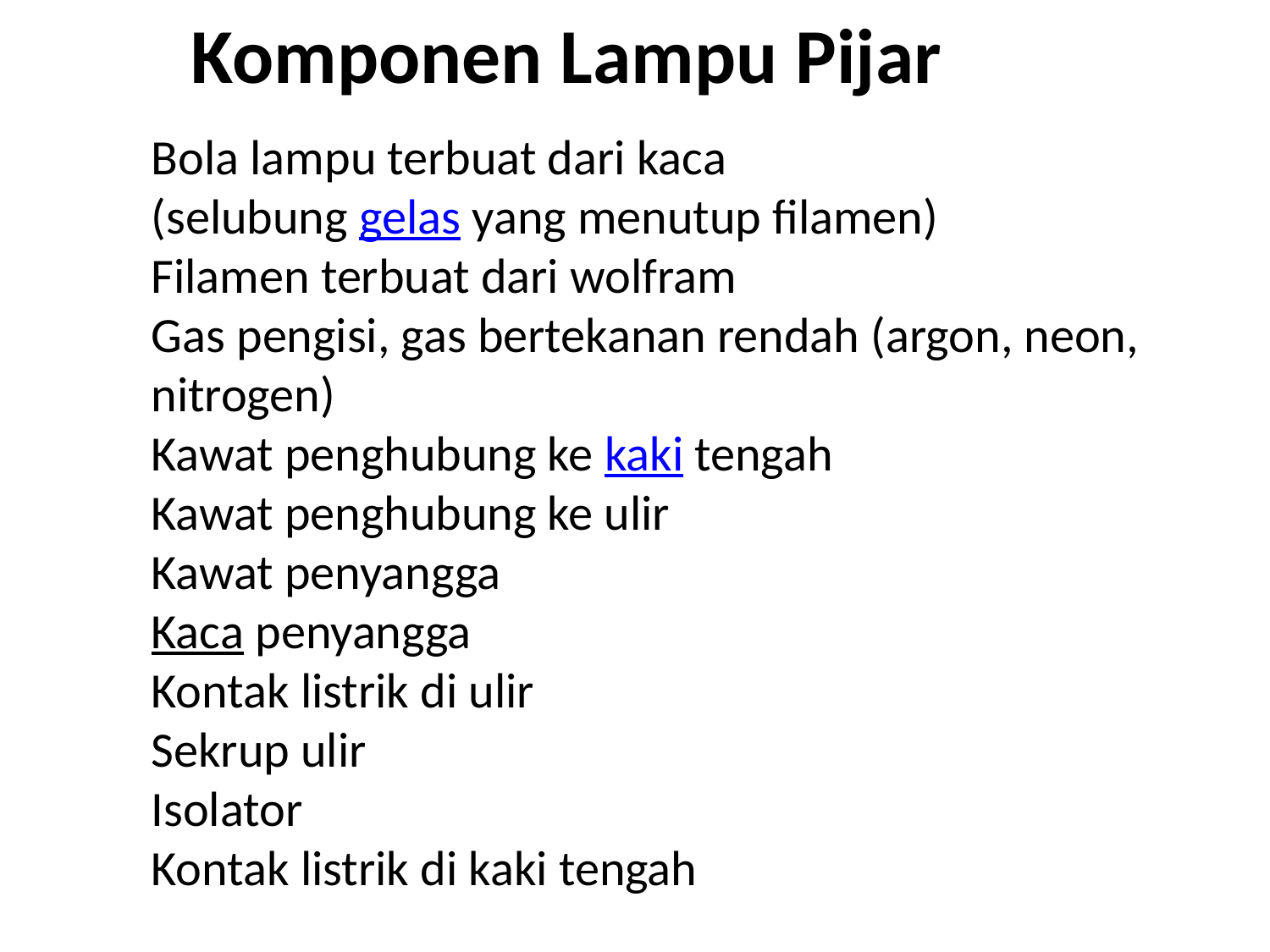

Komponen Lampu Pijar
Bola lampu terbuat dari kaca
(selubung gelas yang menutup filamen)
Filamen terbuat dari wolfram
Gas pengisi, gas bertekanan rendah (argon, neon, nitrogen)
Kawat penghubung ke kaki tengah
Kawat penghubung ke ulir
Kawat penyangga
Kaca penyangga
Kontak listrik di ulir
Sekrup ulir
Isolator
Kontak listrik di kaki tengah